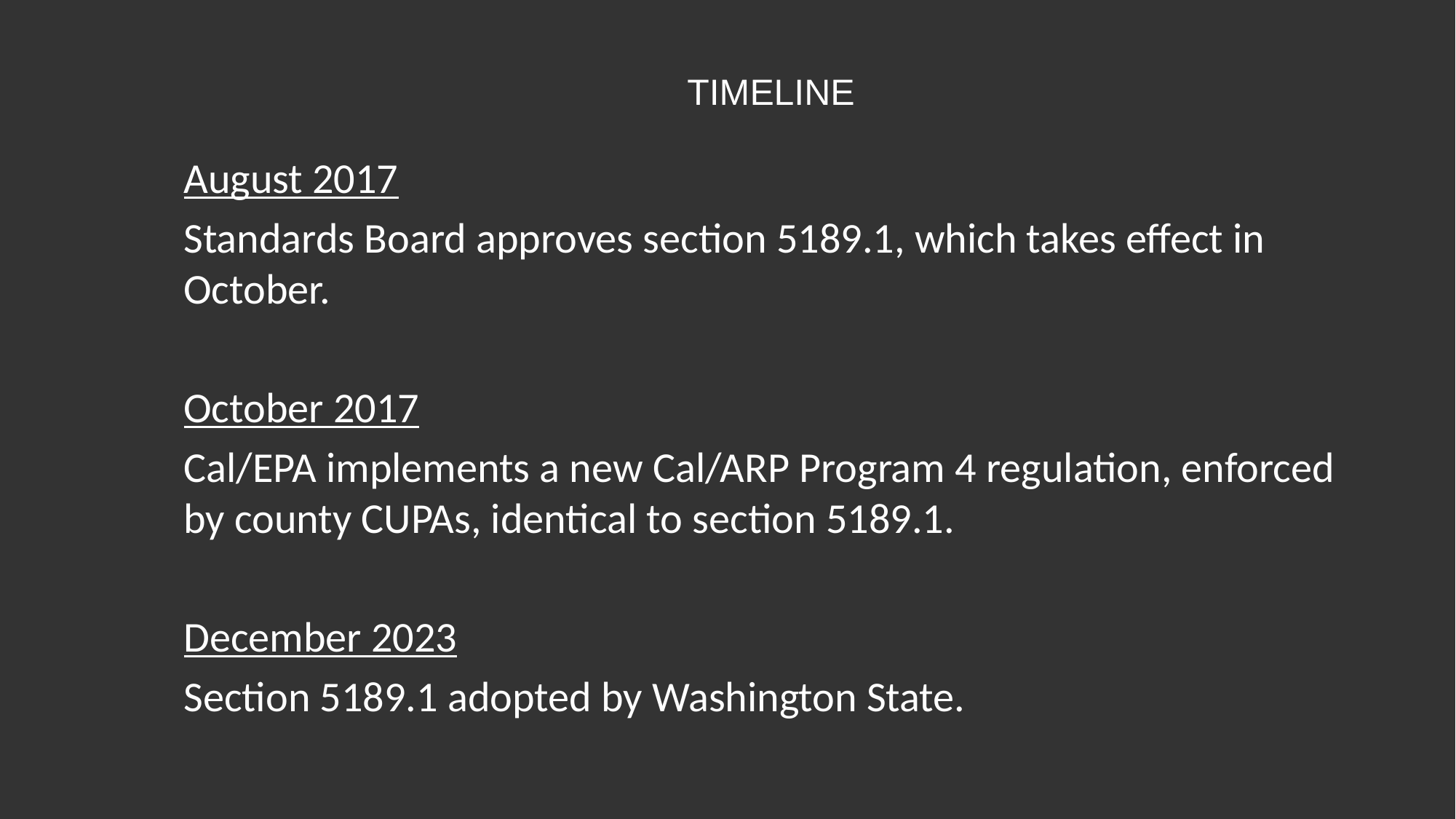

TIMELINE

August 2017
Standards Board approves section 5189.1, which takes effect in October.

October 2017
Cal/EPA implements a new Cal/ARP Program 4 regulation, enforced by county CUPAs, identical to section 5189.1.

December 2023
Section 5189.1 adopted by Washington State.